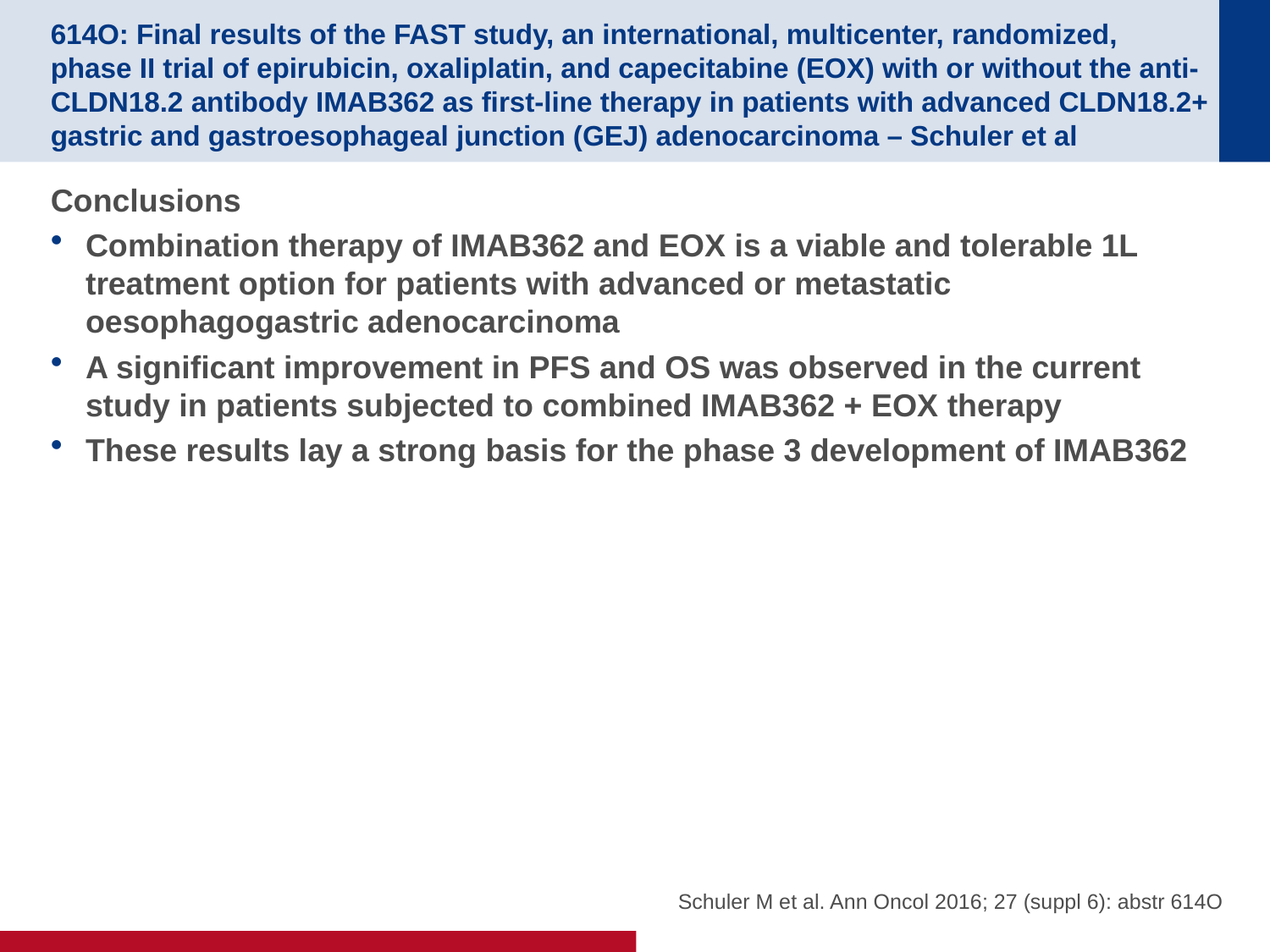

# 614O: Final results of the FAST study, an international, multicenter, randomized, phase II trial of epirubicin, oxaliplatin, and capecitabine (EOX) with or without the anti-CLDN18.2 antibody IMAB362 as first-line therapy in patients with advanced CLDN18.2+ gastric and gastroesophageal junction (GEJ) adenocarcinoma – Schuler et al
Conclusions
Combination therapy of IMAB362 and EOX is a viable and tolerable 1L treatment option for patients with advanced or metastatic oesophagogastric adenocarcinoma
A significant improvement in PFS and OS was observed in the current study in patients subjected to combined IMAB362 + EOX therapy
These results lay a strong basis for the phase 3 development of IMAB362
Schuler M et al. Ann Oncol 2016; 27 (suppl 6): abstr 614O